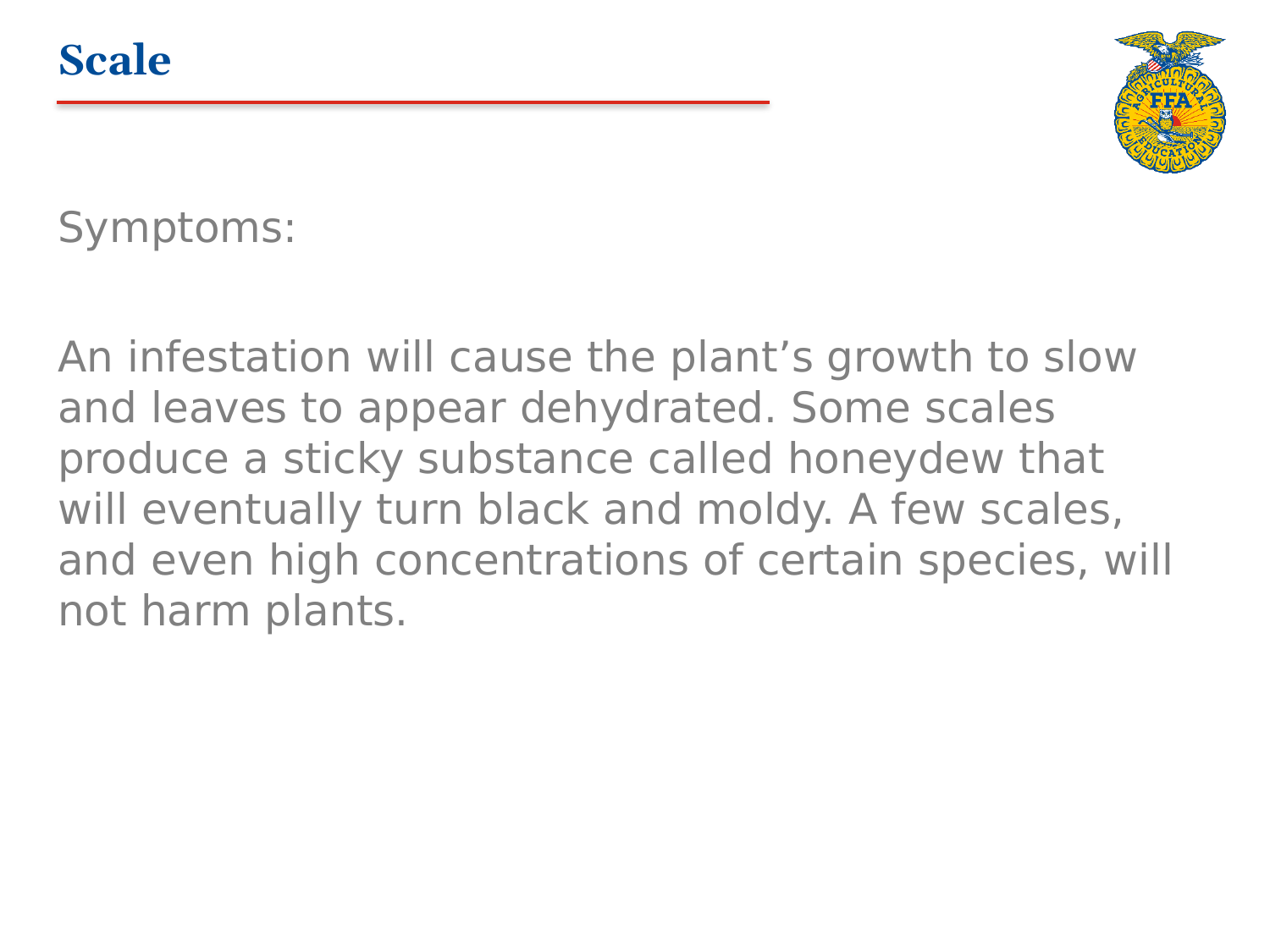

# Scale
Symptoms:

An infestation will cause the plant’s growth to slow and leaves to appear dehydrated. Some scales produce a sticky substance called honeydew that will eventually turn black and moldy. A few scales, and even high concentrations of certain species, will not harm plants.